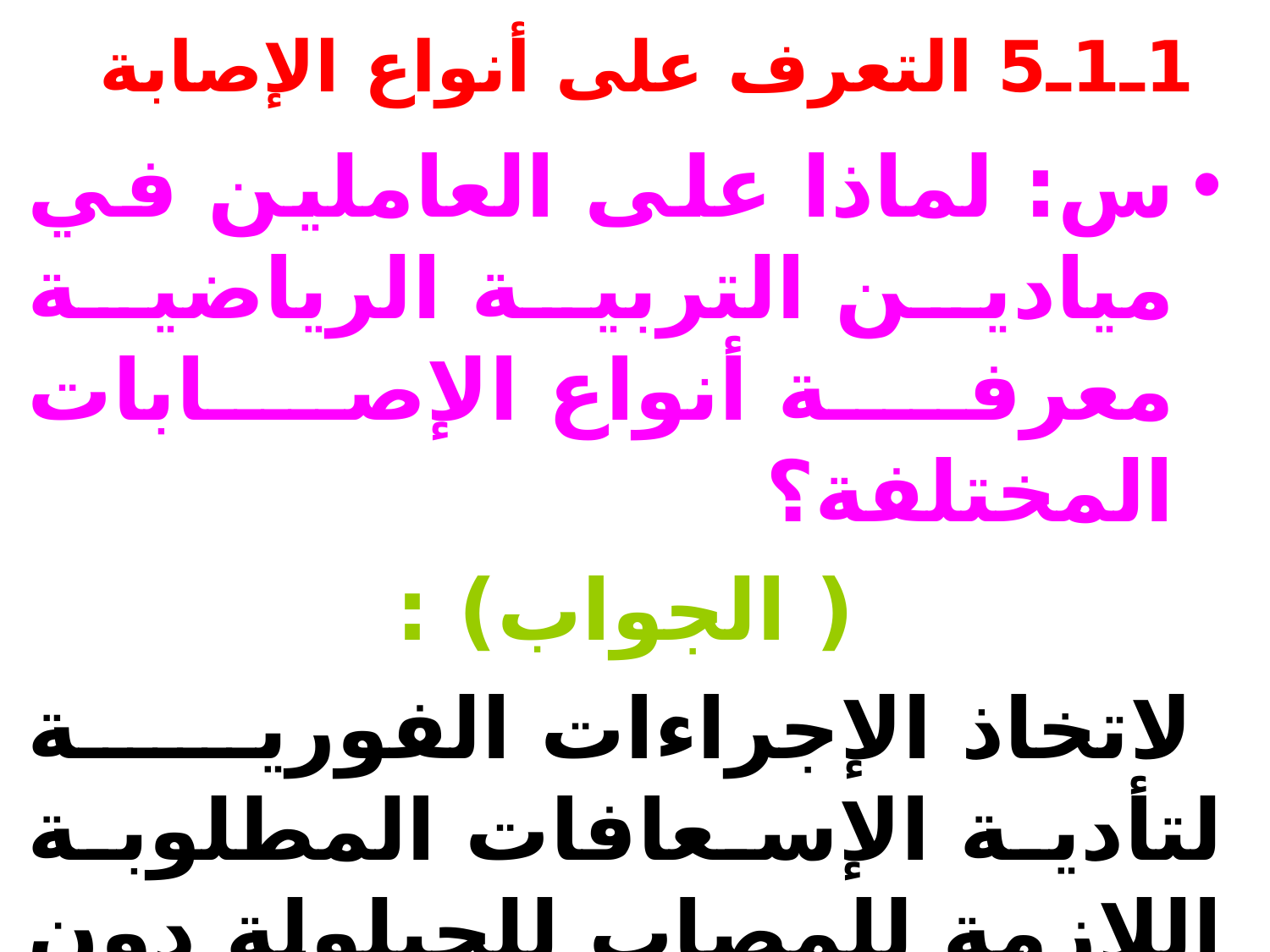

# 1ـ1ـ5 التعرف على أنواع الإصابة
س: لماذا على العاملين في ميادين التربية الرياضية معرفة أنواع الإصابات المختلفة؟
( الجواب) :
 لاتخاذ الإجراءات الفورية لتأدية الإسعافات المطلوبة اللازمة للمصاب للحيلولة دون تعرضه لمضاعفات الإصابة.